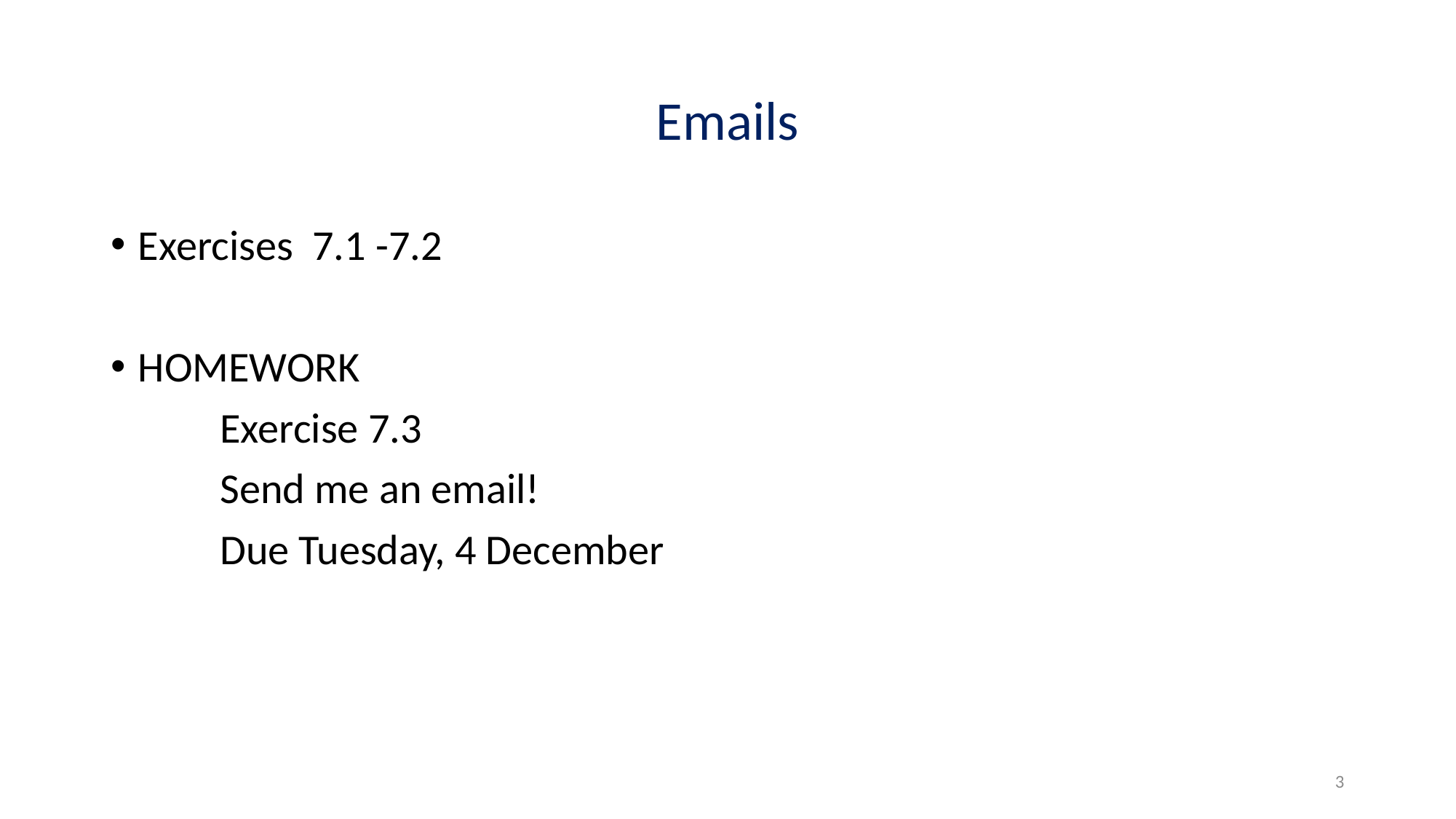

# Emails
Exercises  7.1 -7.2

HOMEWORK
	Exercise 7.3
	Send me an email!
	Due Tuesday, 4 December
3